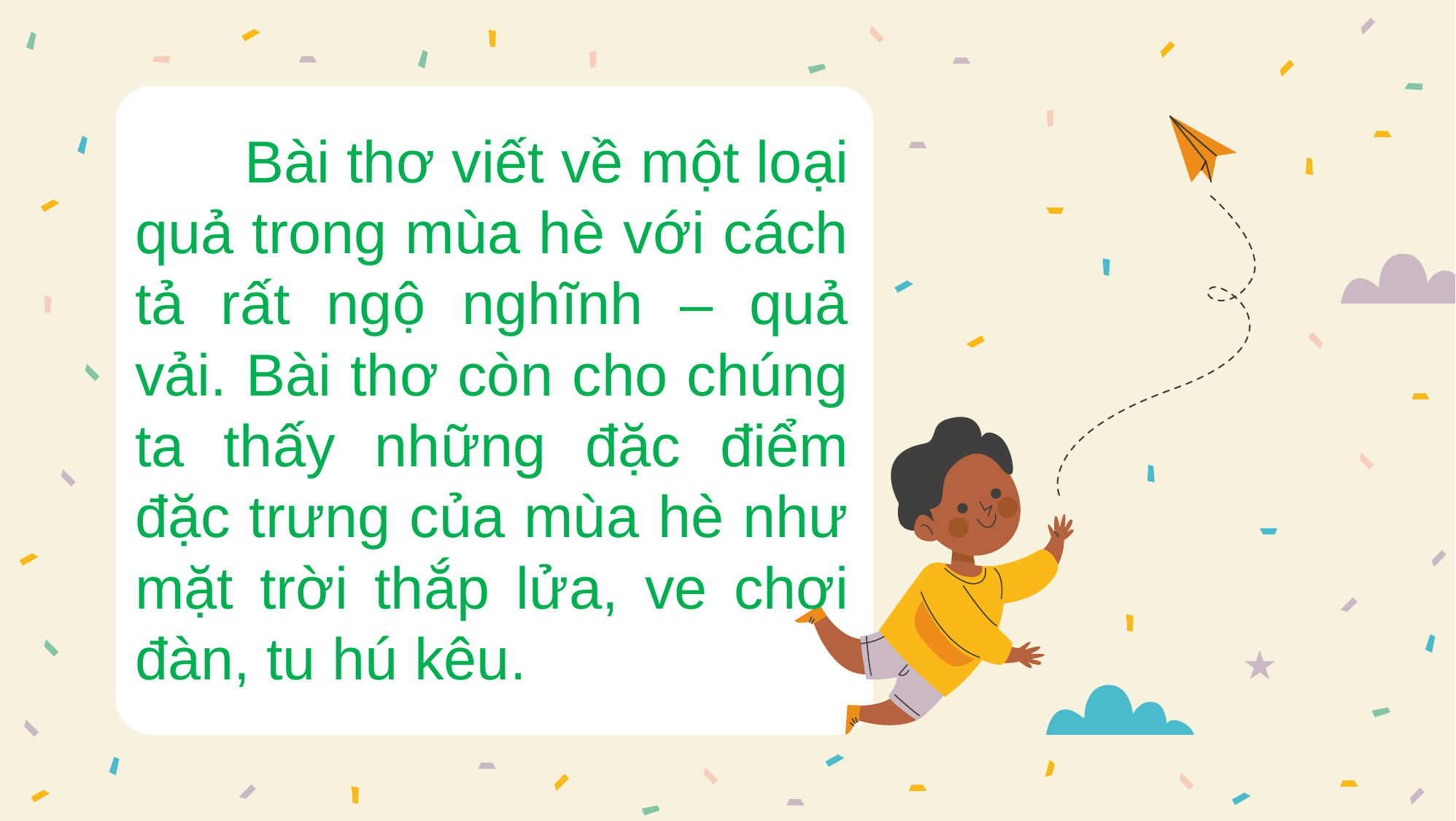

Bài thơ viết về một loại quả trong mùa hè với cách tả rất ngộ nghĩnh – quả vải. Bài thơ còn cho chúng ta thấy những đặc điểm đặc trưng của mùa hè như mặt trời thắp lửa, ve chơi đàn, tu hú kêu.